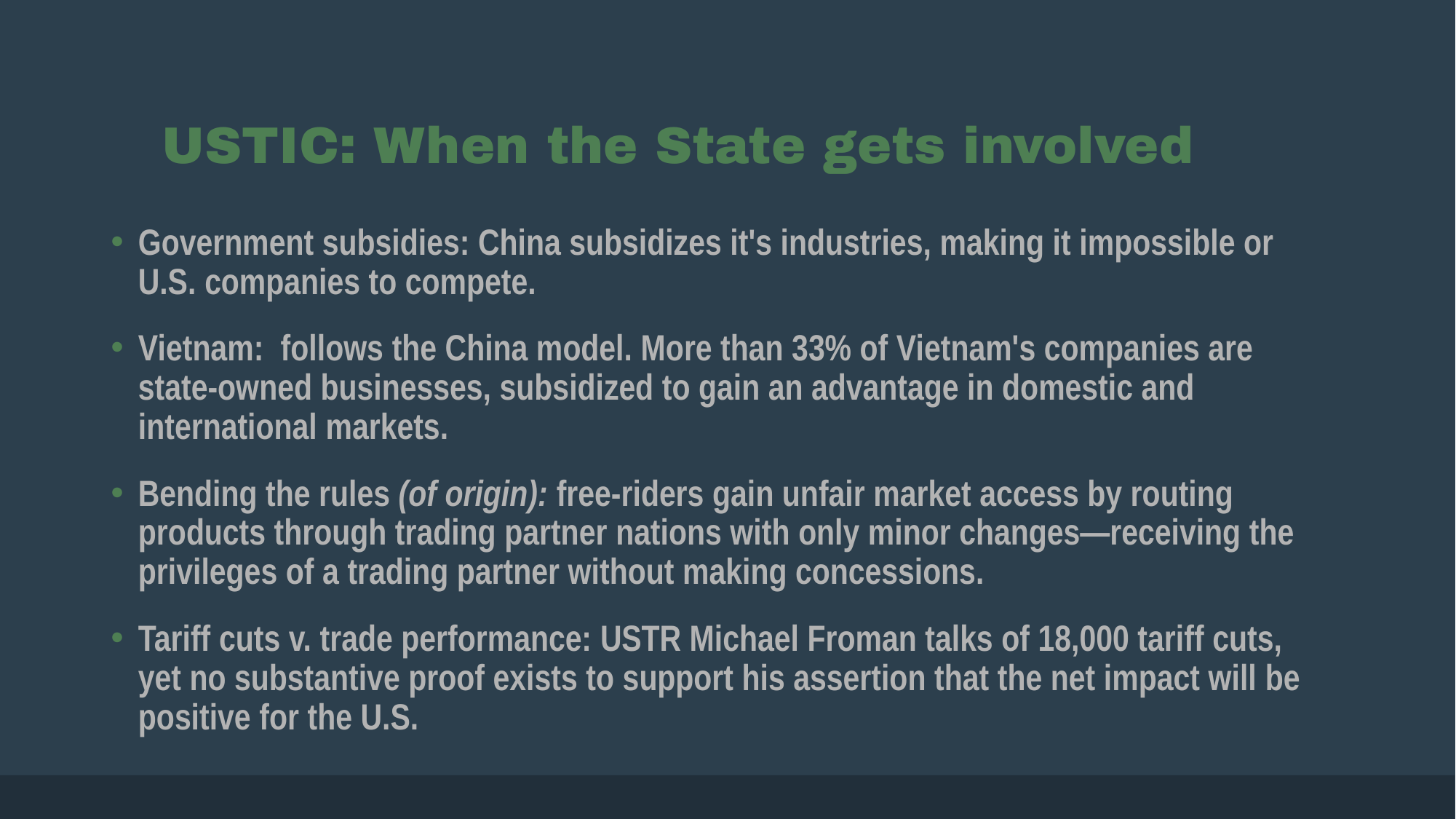

# USTIC: When the State gets involved
Government subsidies: China subsidizes it's industries, making it impossible or U.S. companies to compete.
Vietnam:  follows the China model. More than 33% of Vietnam's companies are state-owned businesses, subsidized to gain an advantage in domestic and international markets.
Bending the rules (of origin): free-riders gain unfair market access by routing products through trading partner nations with only minor changes—receiving the privileges of a trading partner without making concessions.
Tariff cuts v. trade performance: USTR Michael Froman talks of 18,000 tariff cuts, yet no substantive proof exists to support his assertion that the net impact will be positive for the U.S.